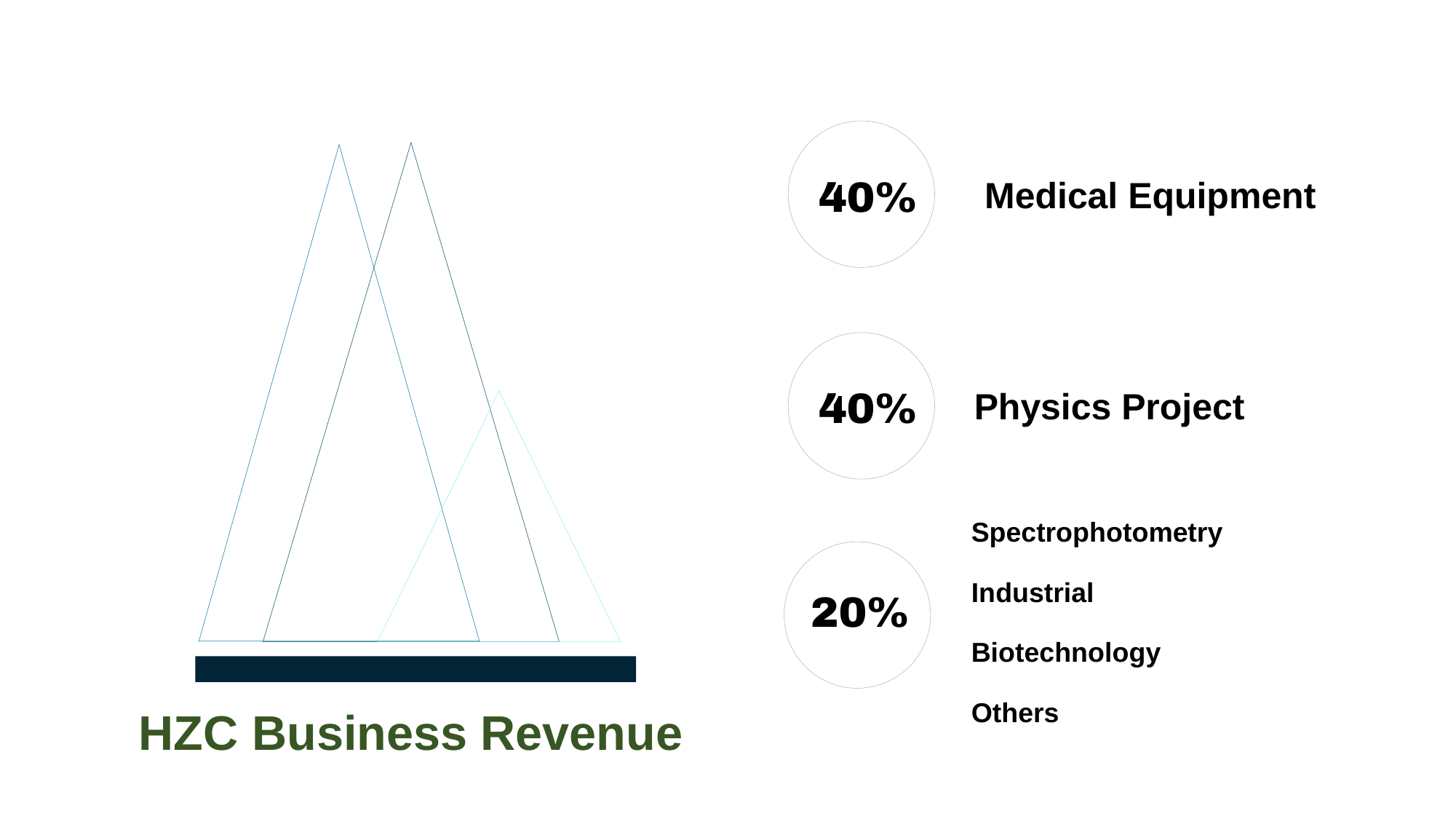

40%

Medical Equipment

 40%
Physics Project

Spectrophotometry
Industrial
Biotechnology
Others

 20%

HZC Business Revenue